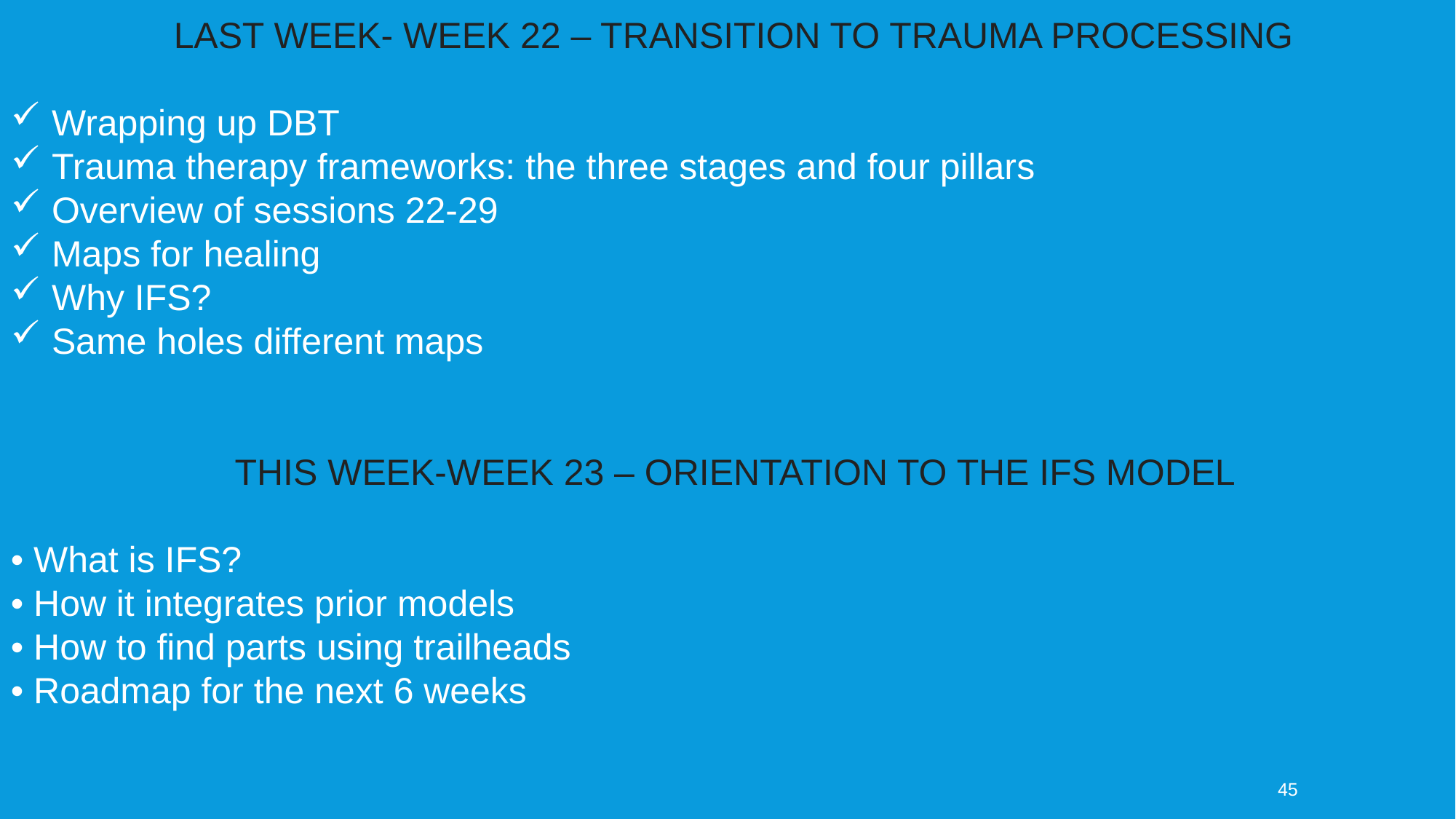

LAST WEEK- WEEK 22 – TRANSITION TO TRAUMA PROCESSING

Wrapping up DBT
Trauma therapy frameworks: the three stages and four pillars
Overview of sessions 22-29
Maps for healing
Why IFS?
Same holes different maps

                      THIS WEEK-WEEK 23 – ORIENTATION TO THE IFS MODEL

• What is IFS?
• How it integrates prior models
• How to find parts using trailheads
• Roadmap for the next 6 weeks
45